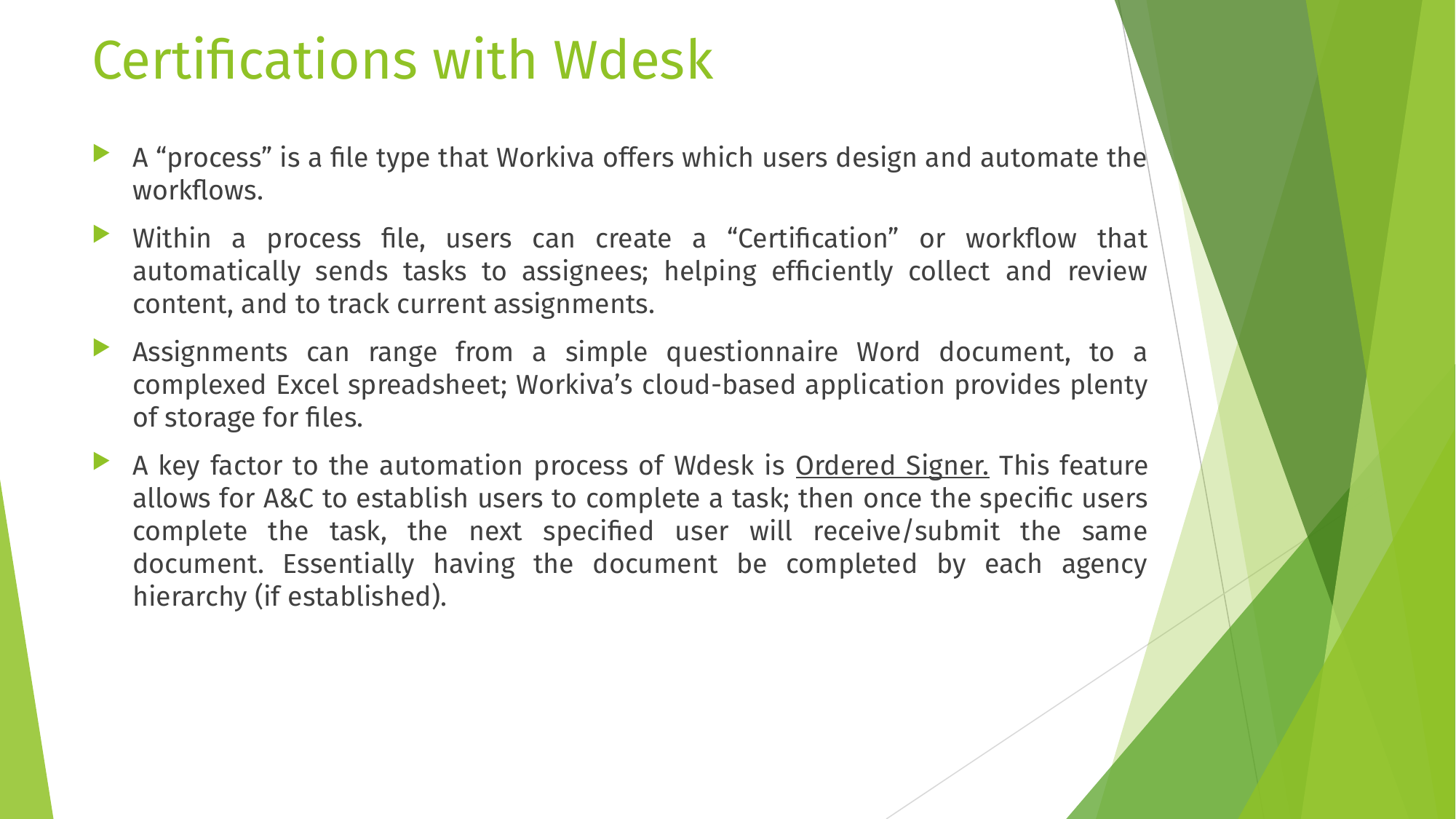

# Certifications with Wdesk
A “process” is a file type that Workiva offers which users design and automate the workflows.
Within a process file, users can create a “Certification” or workflow that automatically sends tasks to assignees; helping efficiently collect and review content, and to track current assignments.
Assignments can range from a simple questionnaire Word document, to a complexed Excel spreadsheet; Workiva’s cloud-based application provides plenty of storage for files.
A key factor to the automation process of Wdesk is Ordered Signer. This feature allows for A&C to establish users to complete a task; then once the specific users complete the task, the next specified user will receive/submit the same document. Essentially having the document be completed by each agency hierarchy (if established).